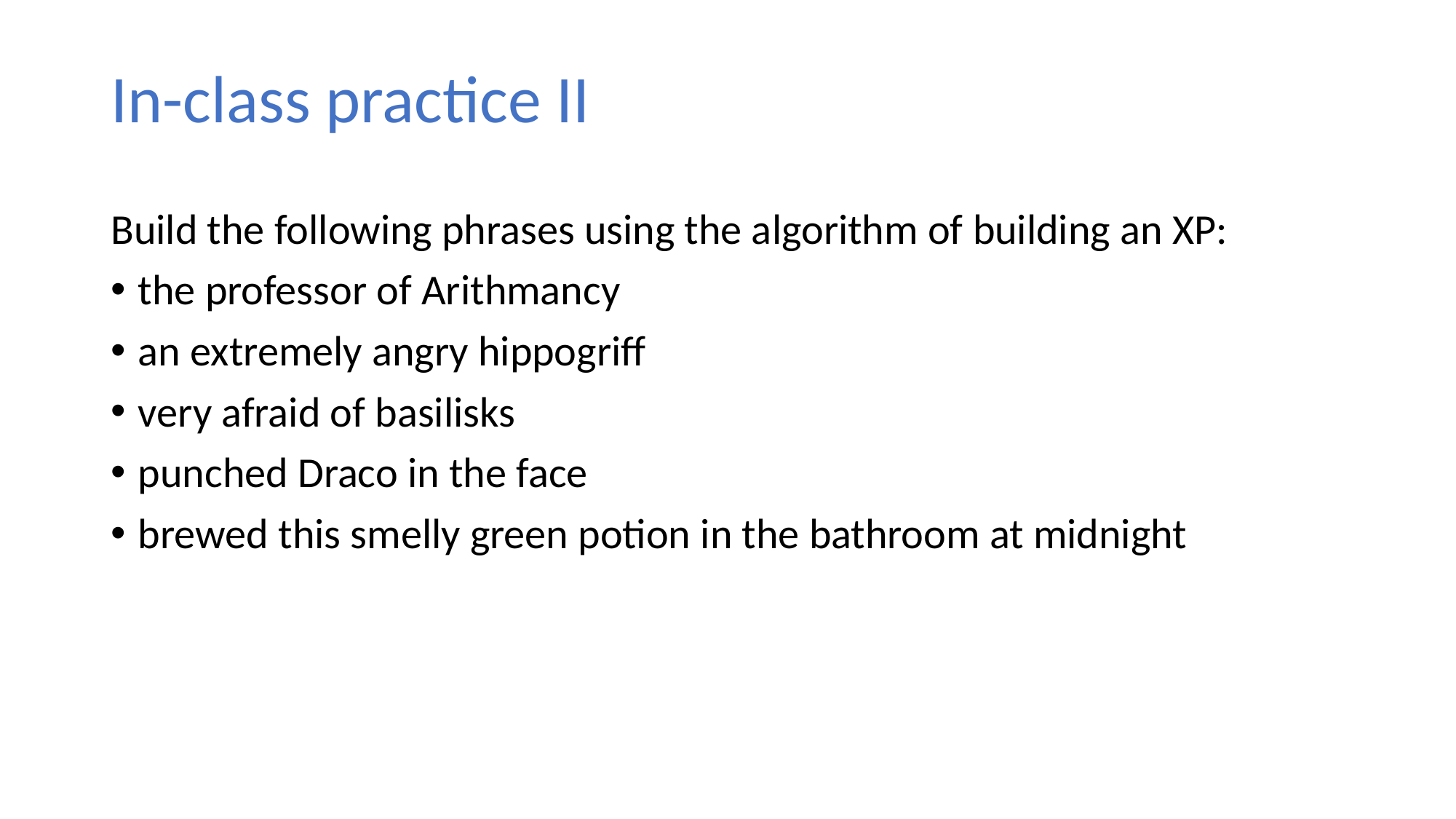

# In-class practice II
Build the following phrases using the algorithm of building an XP:
the professor of Arithmancy
an extremely angry hippogriff
very afraid of basilisks
punched Draco in the face
brewed this smelly green potion in the bathroom at midnight